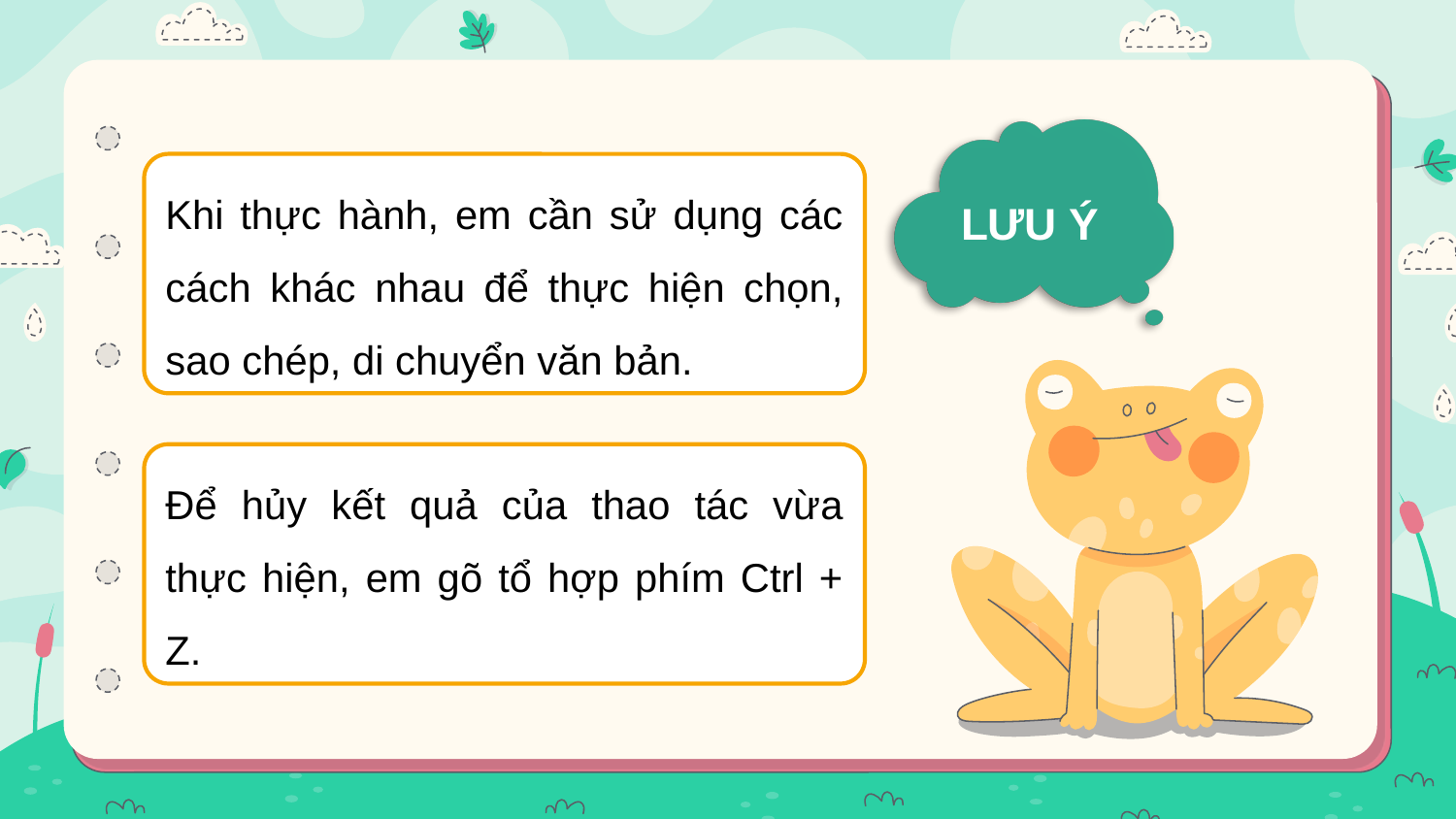

LƯU Ý
Khi thực hành, em cần sử dụng các cách khác nhau để thực hiện chọn, sao chép, di chuyển văn bản.

Để hủy kết quả của thao tác vừa thực hiện, em gõ tổ hợp phím Ctrl + Z.